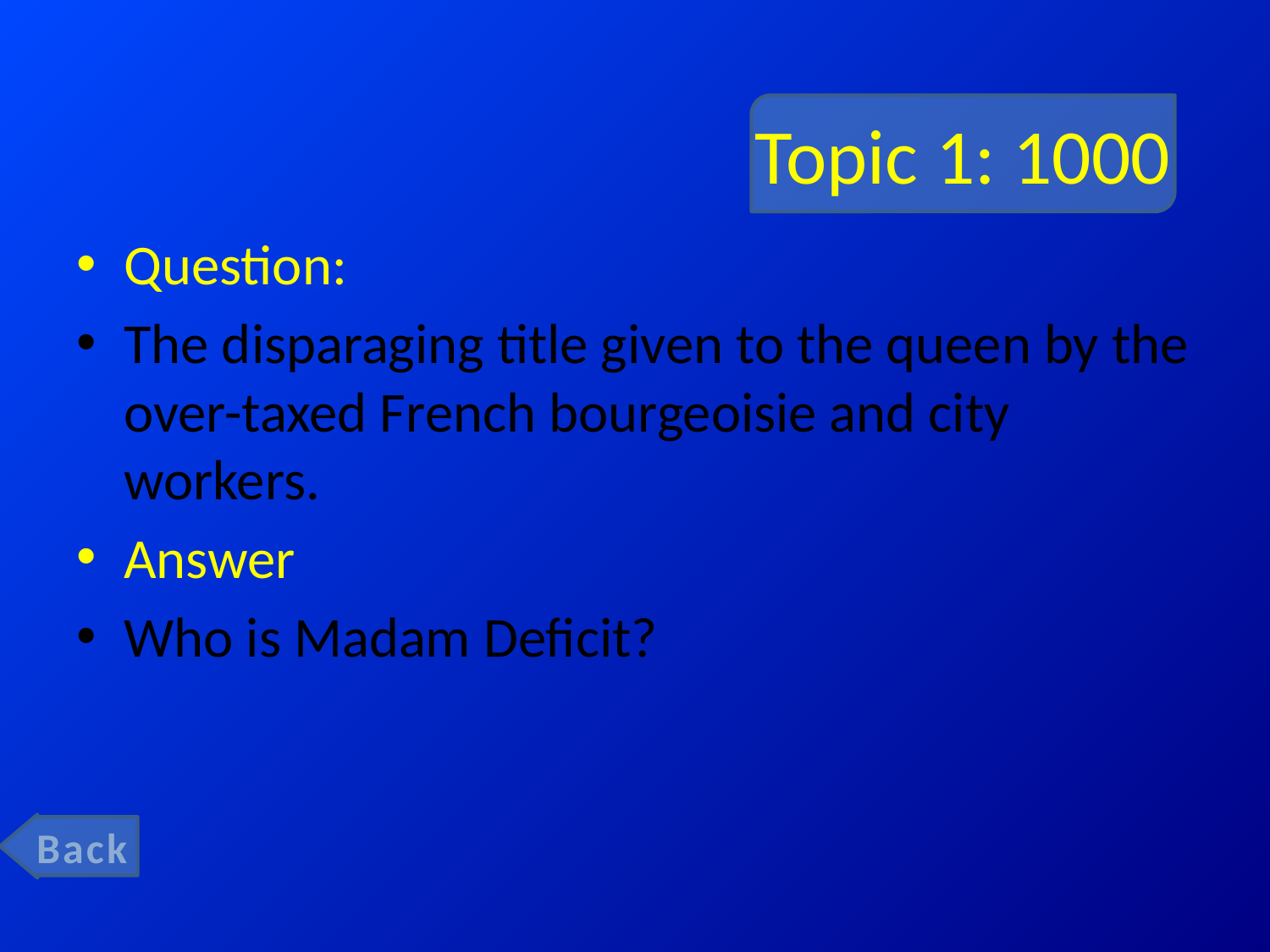

# Topic 1: 1000

Question:
The disparaging title given to the queen by the over-taxed French bourgeoisie and city workers.
Answer
Who is Madam Deficit?

Back